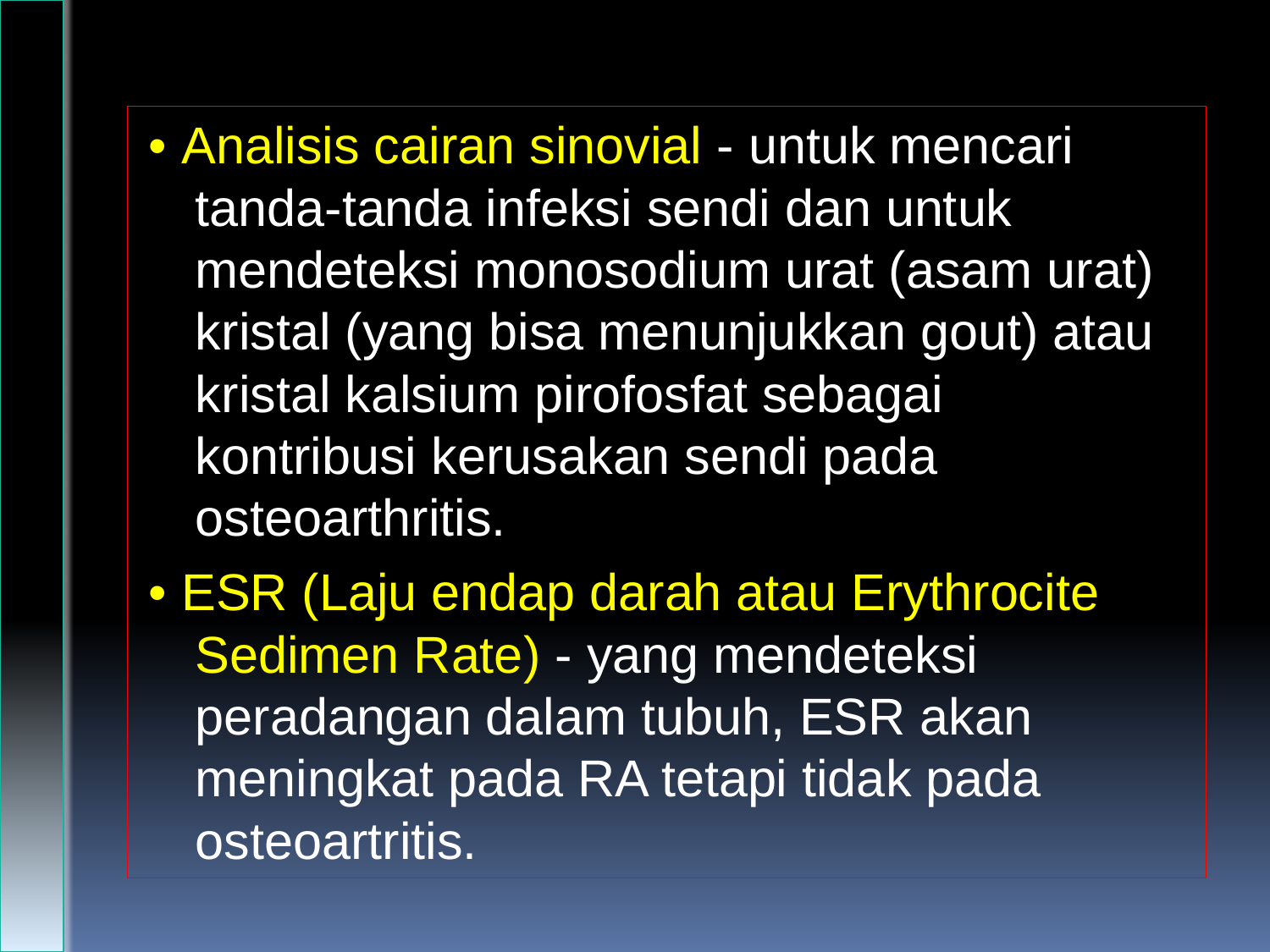

• Analisis cairan sinovial - untuk mencari tanda-tanda infeksi sendi dan untuk mendeteksi monosodium urat (asam urat) kristal (yang bisa menunjukkan gout) atau kristal kalsium pirofosfat sebagai  kontribusi kerusakan sendi pada osteoarthritis.
• ESR (Laju endap darah atau Erythrocite Sedimen Rate) - yang mendeteksi peradangan dalam tubuh, ESR akan meningkat pada RA tetapi tidak pada osteoartritis.